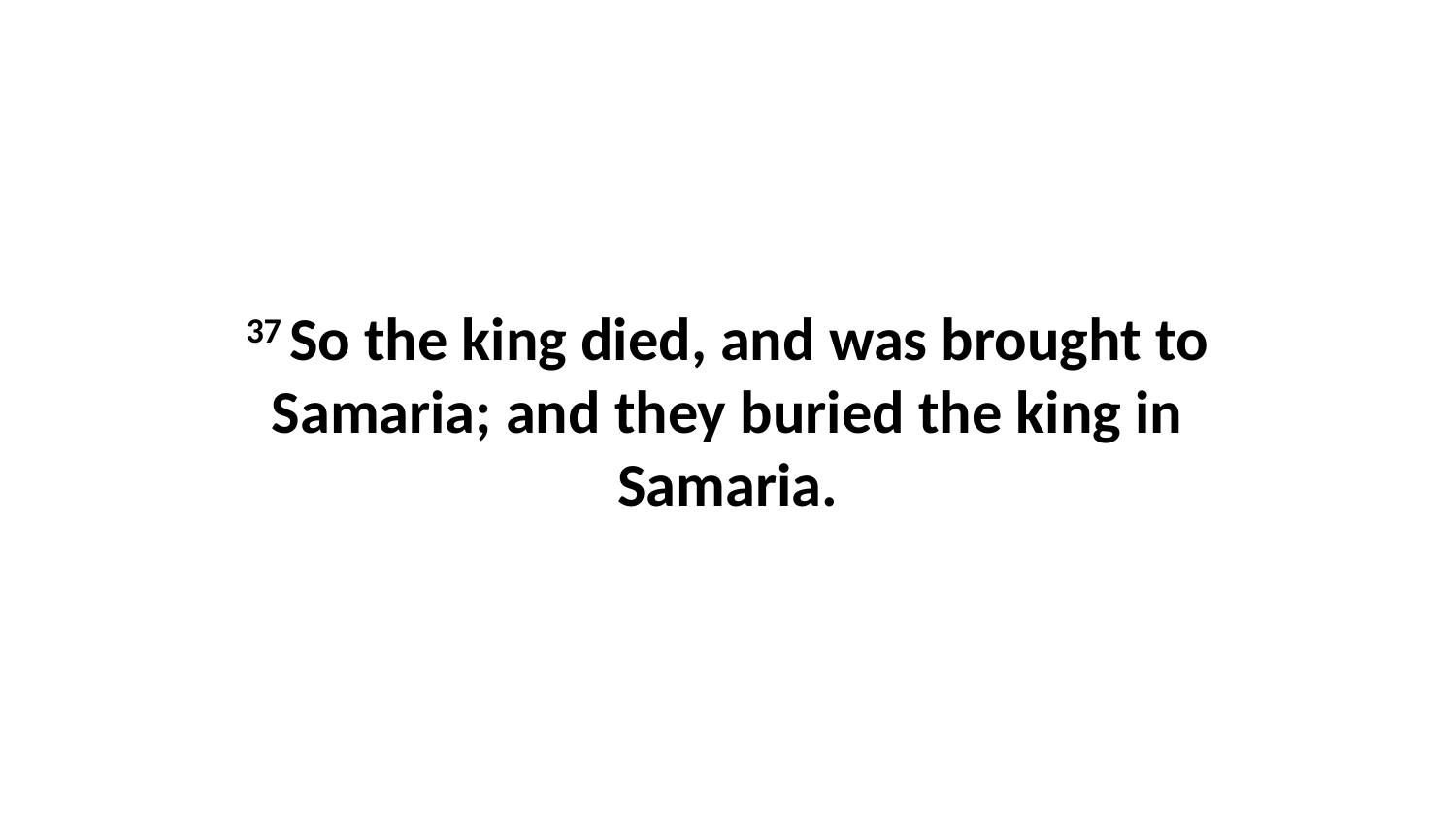

37 So the king died, and was brought to Samaria; and they buried the king in Samaria.